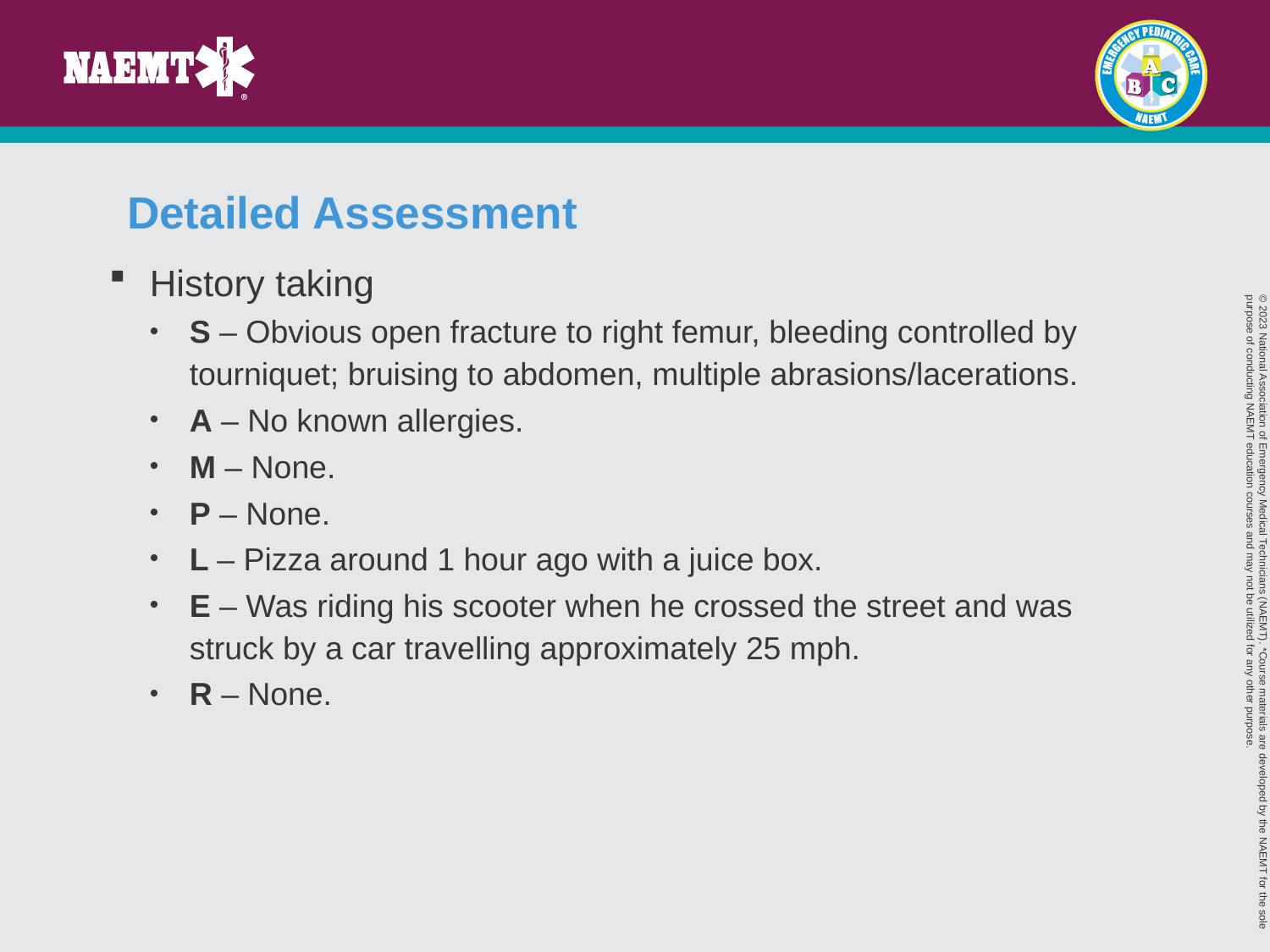

# Detailed Assessment
History taking
S ‒ Obvious open fracture to right femur, bleeding controlled by tourniquet; bruising to abdomen, multiple abrasions/lacerations.
A ‒ No known allergies.
M ‒ None.
P ‒ None.
L ‒ Pizza around 1 hour ago with a juice box.
E ‒ Was riding his scooter when he crossed the street and was struck by a car travelling approximately 25 mph.
R ‒ None.